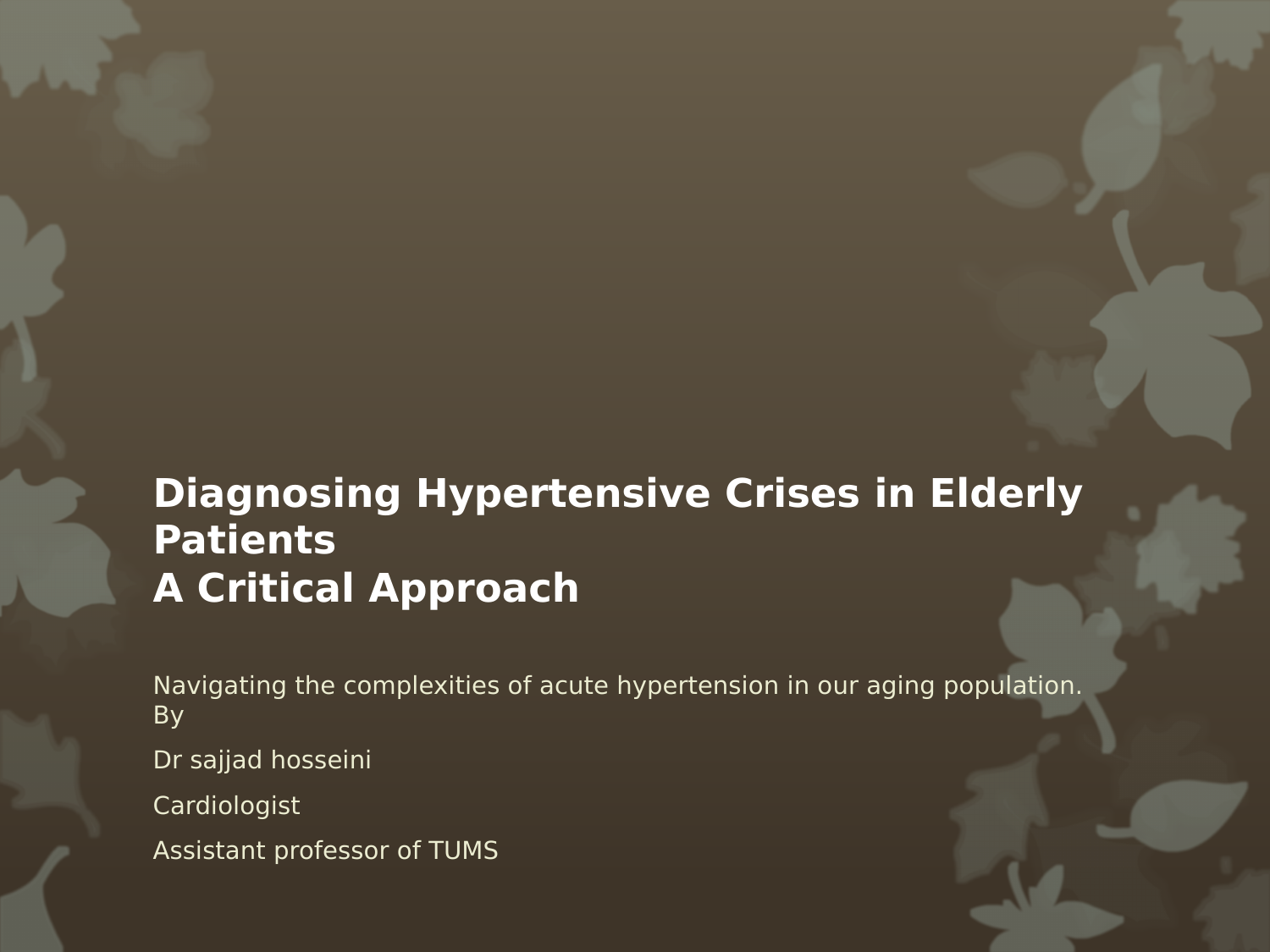

# Diagnosing Hypertensive Crises in Elderly Patients A Critical Approach
Navigating the complexities of acute hypertension in our aging population.
By
Dr sajjad hosseini
Cardiologist
Assistant professor of TUMS